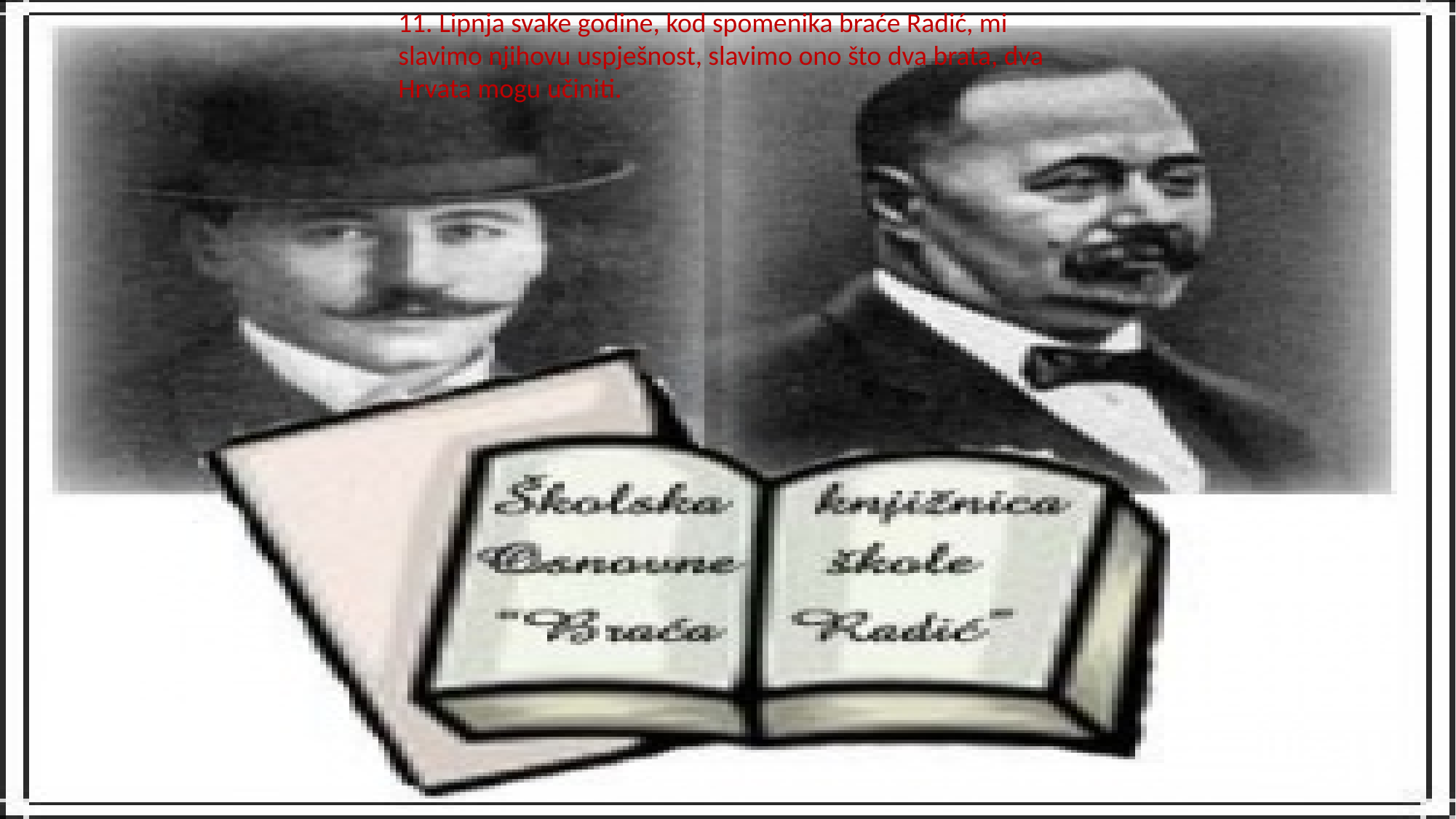

11. Lipnja svake godine, kod spomenika braće Radić, mi slavimo njihovu uspješnost, slavimo ono što dva brata, dva Hrvata mogu učiniti.